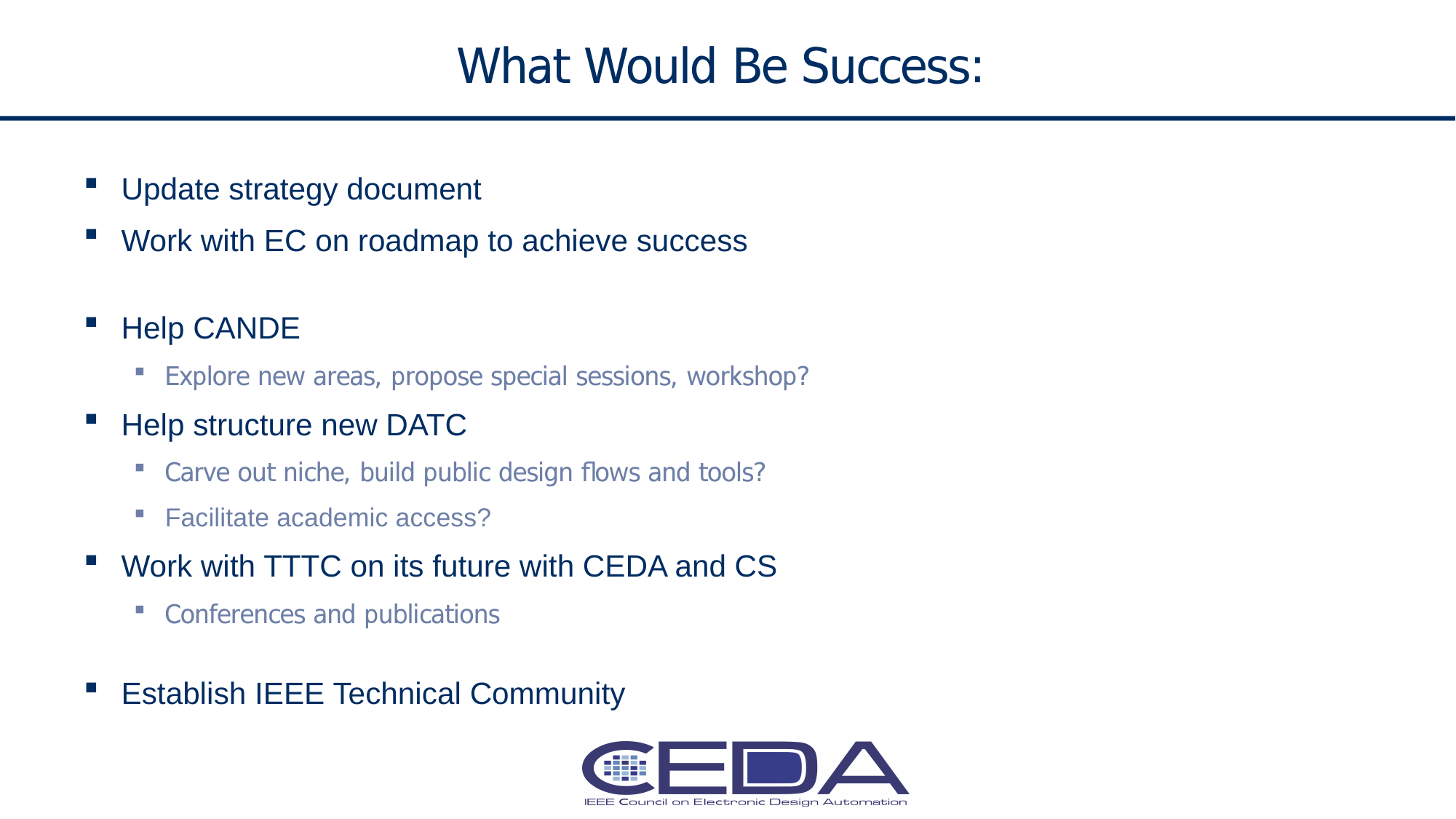

# What Would Be Success:
Update strategy document
Work with EC on roadmap to achieve success
Help CANDE
Explore new areas, propose special sessions, workshop?
Help structure new DATC
Carve out niche, build public design flows and tools?
Facilitate academic access?
Work with TTTC on its future with CEDA and CS
Conferences and publications
Establish IEEE Technical Community